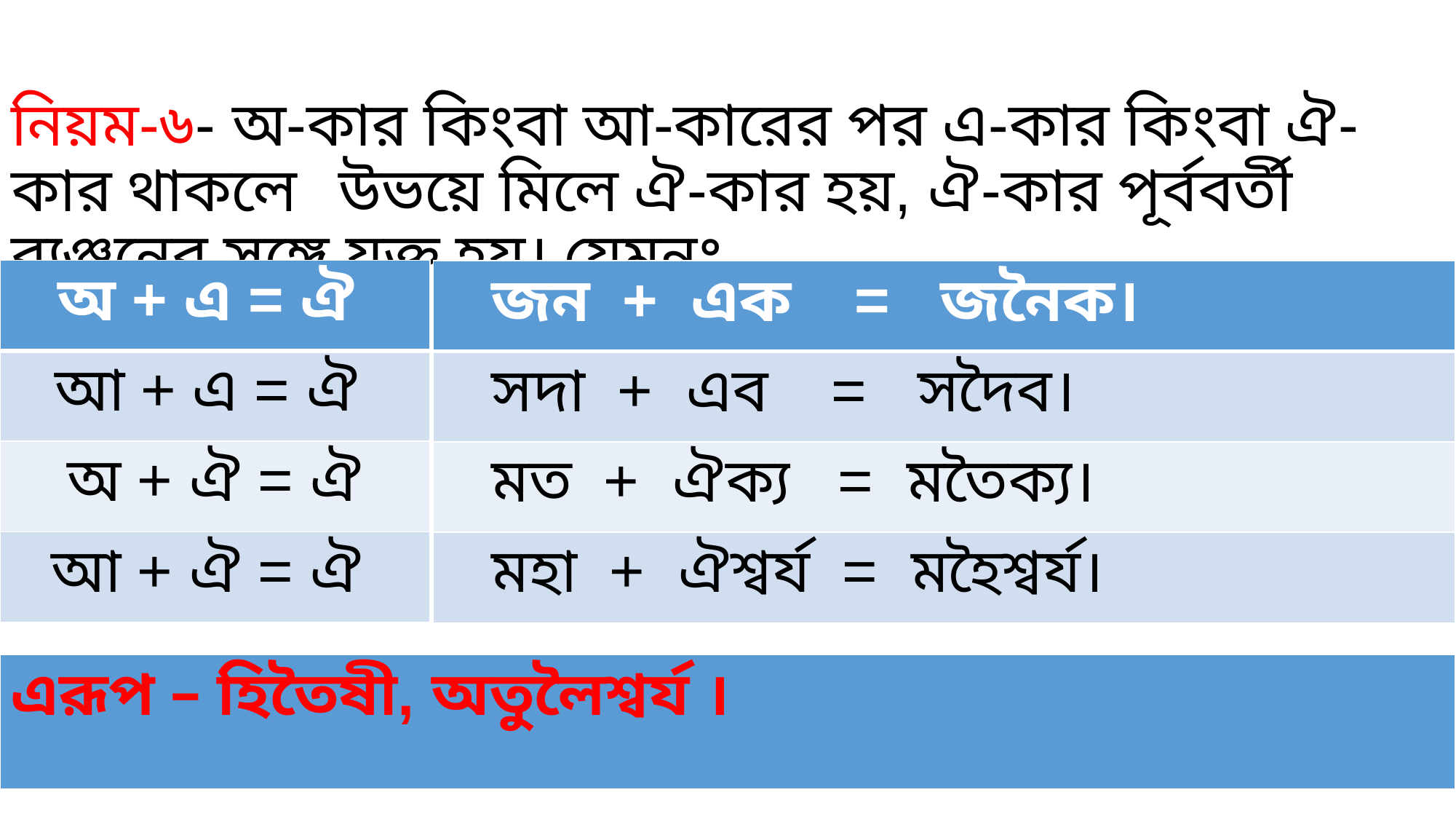

নিয়ম-৬- অ-কার কিংবা আ-কারের পর এ-কার কিংবা ঐ-কার থাকলে 	উভয়ে মিলে ঐ-কার হয়, ঐ-কার পূর্ববর্তী ব্যঞ্জনের সঙ্গে যুক্ত হয়। যেমনঃ

| অ + এ = ঐ |
| --- |
| আ + এ = ঐ |
| অ + ঐ = ঐ |
| আ + ঐ = ঐ |
| জন + এক = জনৈক। |
| --- |
| সদা + এব = সদৈব। |
| মত + ঐক্য = মতৈক্য। |
| মহা + ঐশ্বর্য = মহৈশ্বর্য। |
| এরূপ – হিতৈষী, অতুলৈশ্বর্য । |
| --- |